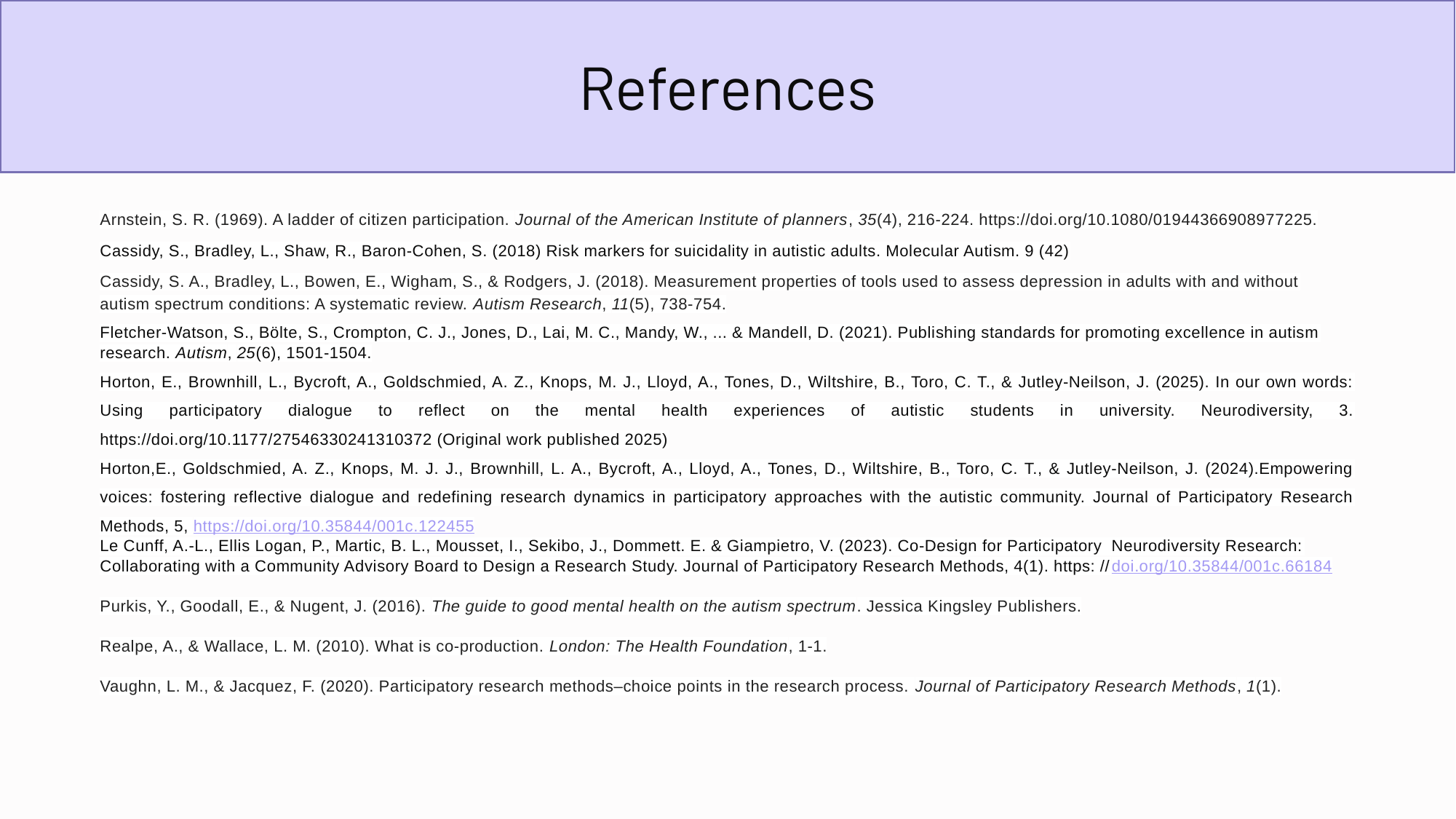

References
# References

Arnstein, S. R. (1969). A ladder of citizen participation. Journal of the American Institute of planners, 35(4), 216-224. https://doi.org/10.1080/01944366908977225.
Cassidy, S., Bradley, L., Shaw, R., Baron-Cohen, S. (2018) Risk markers for suicidality in autistic adults. Molecular Autism. 9 (42)
Cassidy, S. A., Bradley, L., Bowen, E., Wigham, S., & Rodgers, J. (2018). Measurement properties of tools used to assess depression in adults with and without autism spectrum conditions: A systematic review. Autism Research, 11(5), 738-754.
Fletcher-Watson, S., Bölte, S., Crompton, C. J., Jones, D., Lai, M. C., Mandy, W., ... & Mandell, D. (2021). Publishing standards for promoting excellence in autism research. Autism, 25(6), 1501-1504.
Horton, E., Brownhill, L., Bycroft, A., Goldschmied, A. Z., Knops, M. J., Lloyd, A., Tones, D., Wiltshire, B., Toro, C. T., & Jutley-Neilson, J. (2025). In our own words: Using participatory dialogue to reflect on the mental health experiences of autistic students in university. Neurodiversity, 3. https://doi.org/10.1177/27546330241310372 (Original work published 2025)
Horton,E., Goldschmied, A. Z., Knops, M. J. J., Brownhill, L. A., Bycroft, A., Lloyd, A., Tones, D., Wiltshire, B., Toro, C. T., & Jutley-Neilson, J. (2024).Empowering voices: fostering reflective dialogue and redefining research dynamics in participatory approaches with the autistic community. Journal of Participatory Research Methods, 5, https://doi.org/10.35844/001c.122455
Le Cunff, A.-L., Ellis Logan, P., Martic, B. L., Mousset, I., Sekibo, J., Dommett. E. & Giampietro, V. (2023). Co-Design for Participatory  Neurodiversity Research: Collaborating with a Community Advisory Board to Design a Research Study. Journal of Participatory Research Methods, 4(1). https: //doi.org/10.35844/001c.66184

Purkis, Y., Goodall, E., & Nugent, J. (2016). The guide to good mental health on the autism spectrum. Jessica Kingsley Publishers.

Realpe, A., & Wallace, L. M. (2010). What is co-production. London: The Health Foundation, 1-1.

Vaughn, L. M., & Jacquez, F. (2020). Participatory research methods–choice points in the research process. Journal of Participatory Research Methods, 1(1).